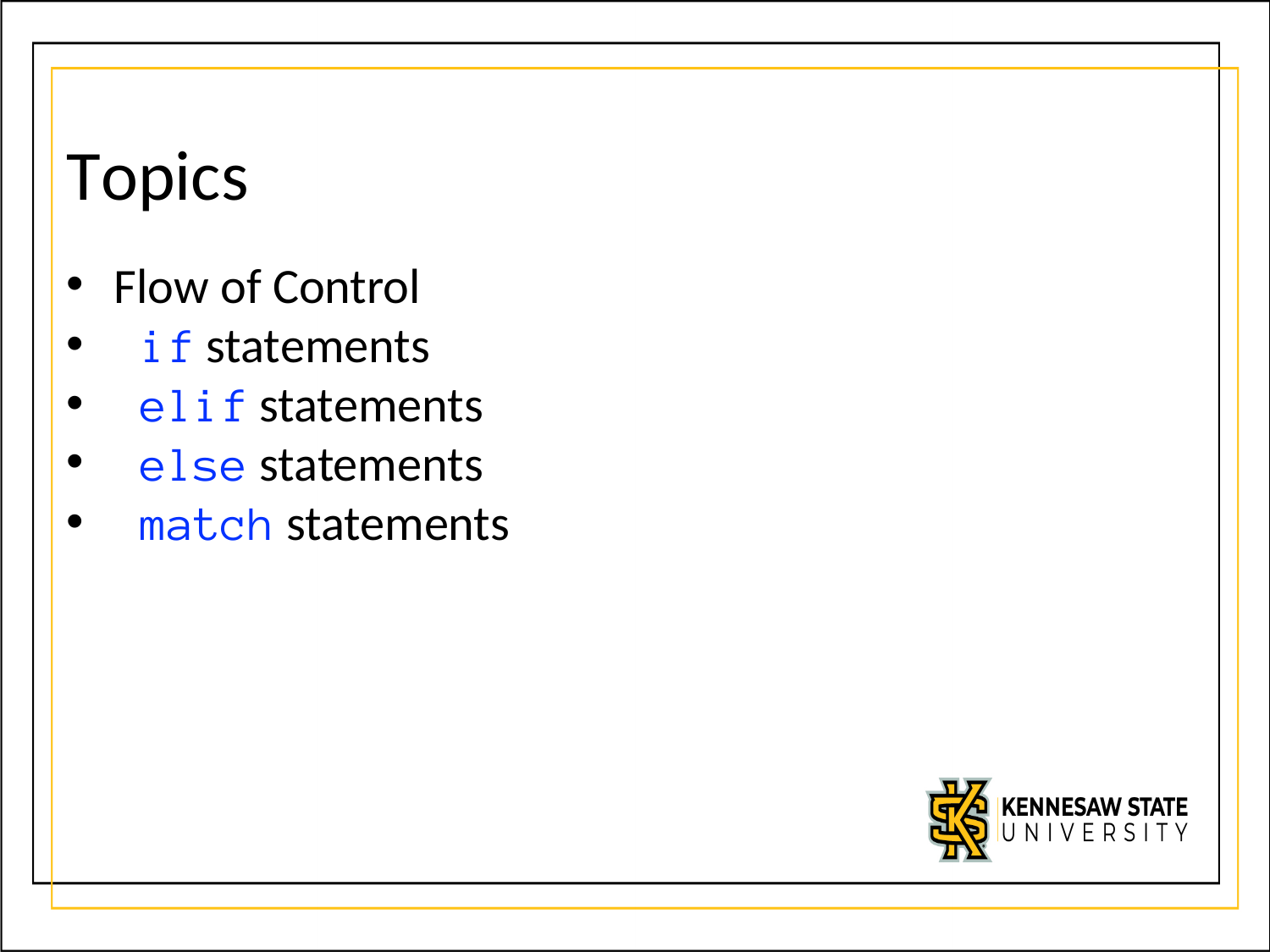

# Topics
Flow of Control
 if statements
 elif statements
 else statements
 match statements